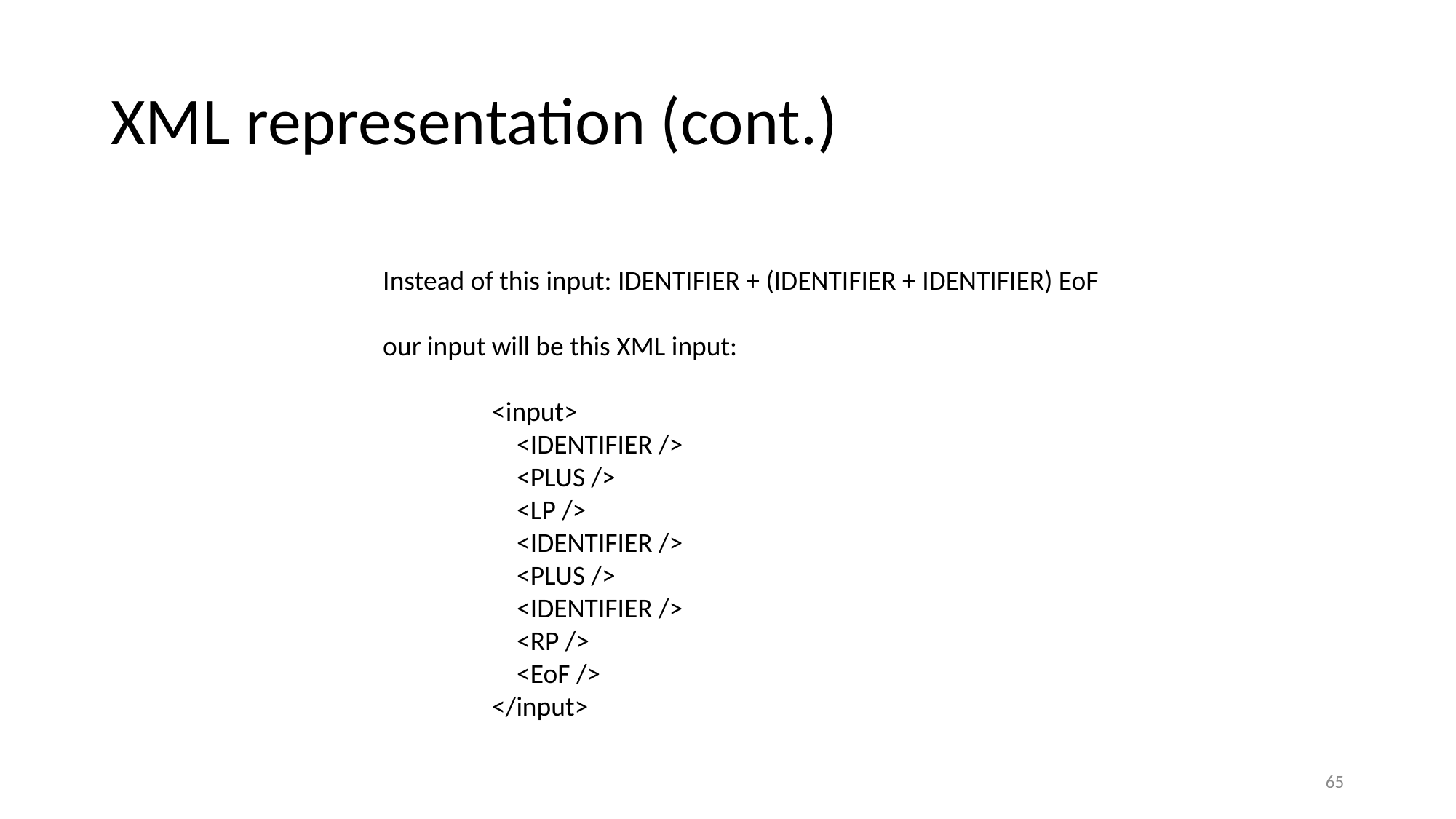

# XML representation (cont.)
Instead of this input: IDENTIFIER + (IDENTIFIER + IDENTIFIER) EoF

our input will be this XML input:

	<input>
	    <IDENTIFIER />
	    <PLUS />
	    <LP />
	    <IDENTIFIER />
	    <PLUS />
	    <IDENTIFIER />
	    <RP />
	    <EoF />
	</input>
65